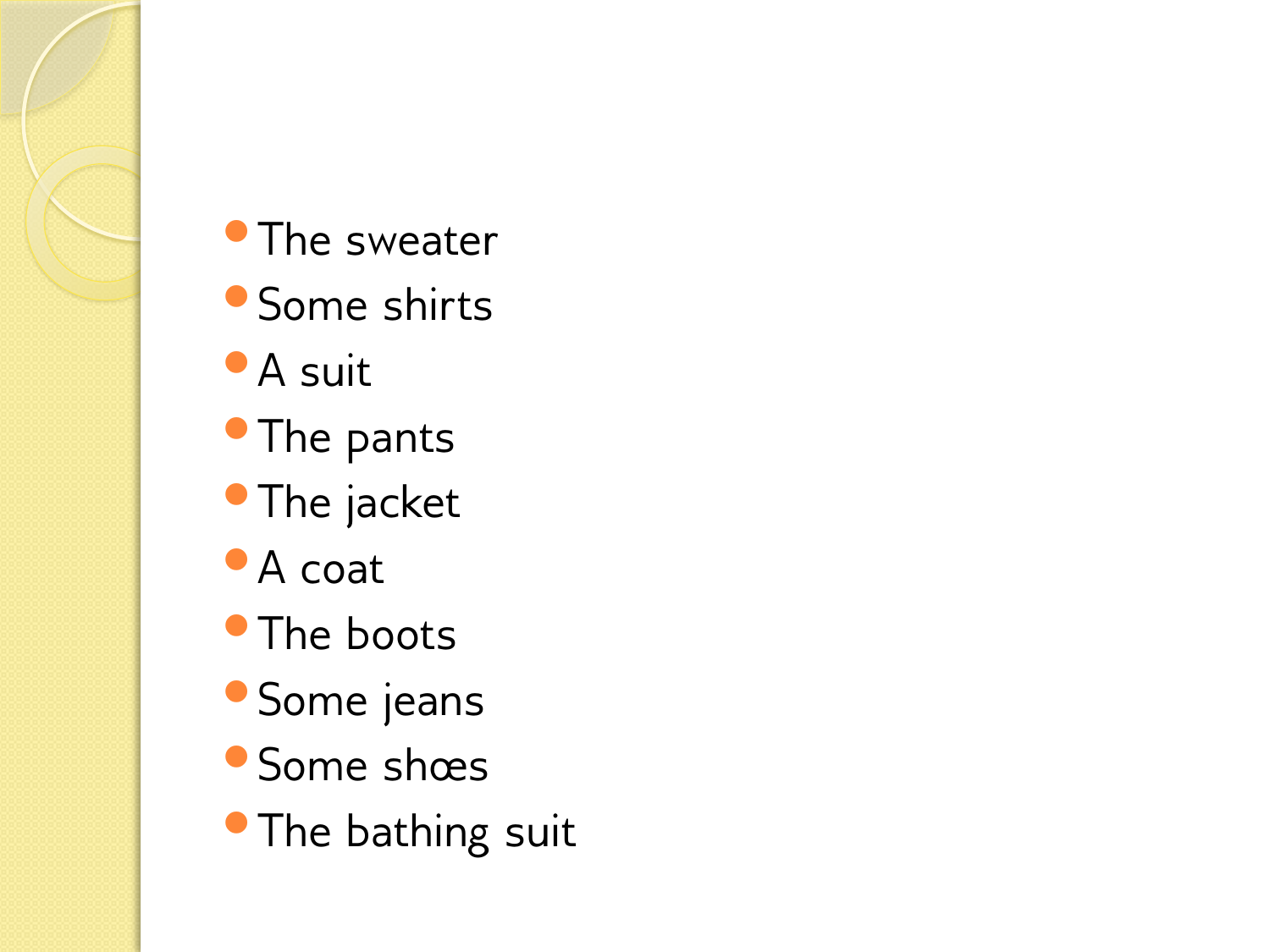

#
The sweater
Some shirts
A suit
The pants
The jacket
A coat
The boots
Some jeans
Some shoes
The bathing suit